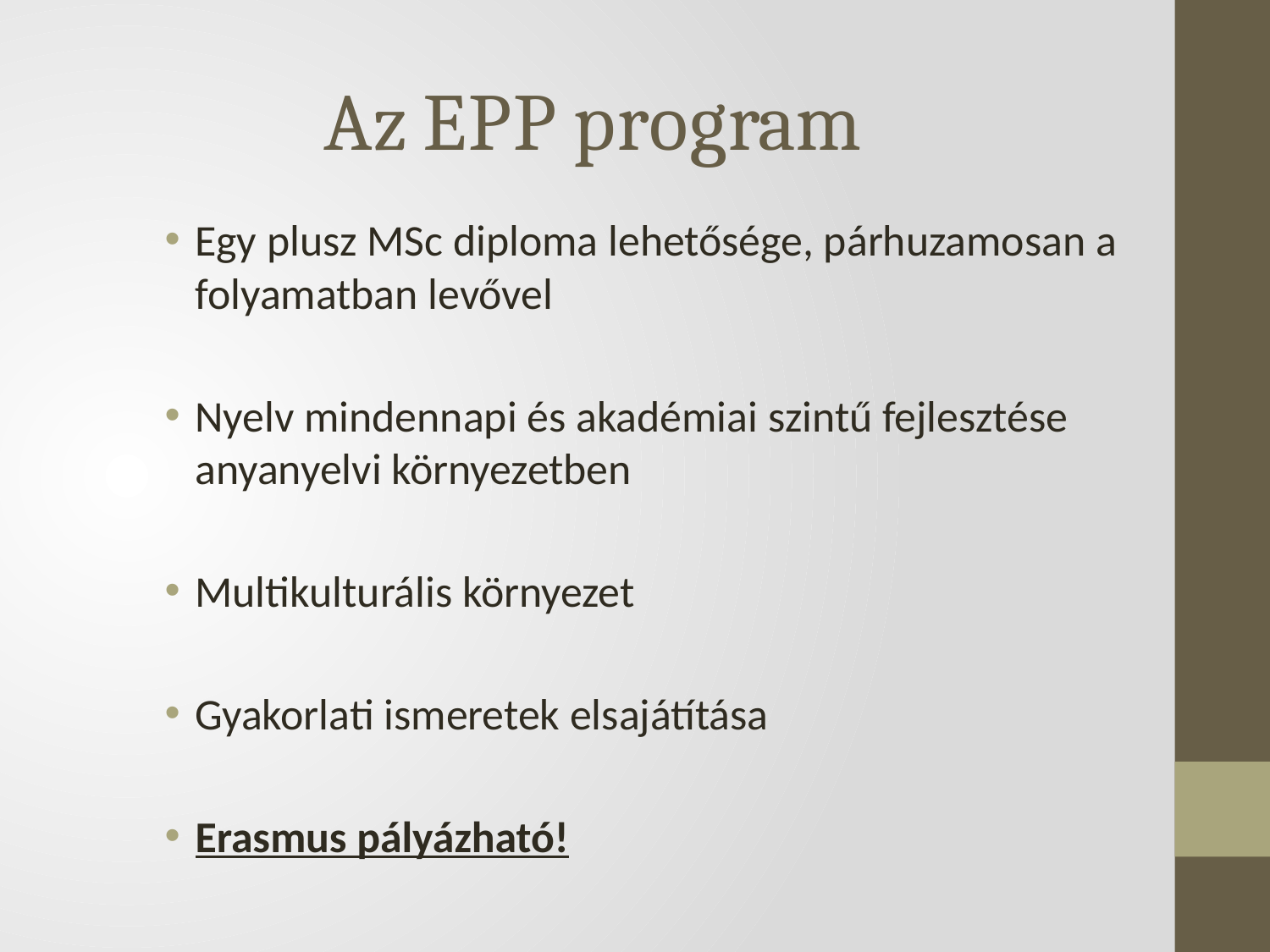

# Az EPP program
Egy plusz MSc diploma lehetősége, párhuzamosan a folyamatban levővel

Nyelv mindennapi és akadémiai szintű fejlesztése anyanyelvi környezetben

Multikulturális környezet

Gyakorlati ismeretek elsajátítása

Erasmus pályázható!